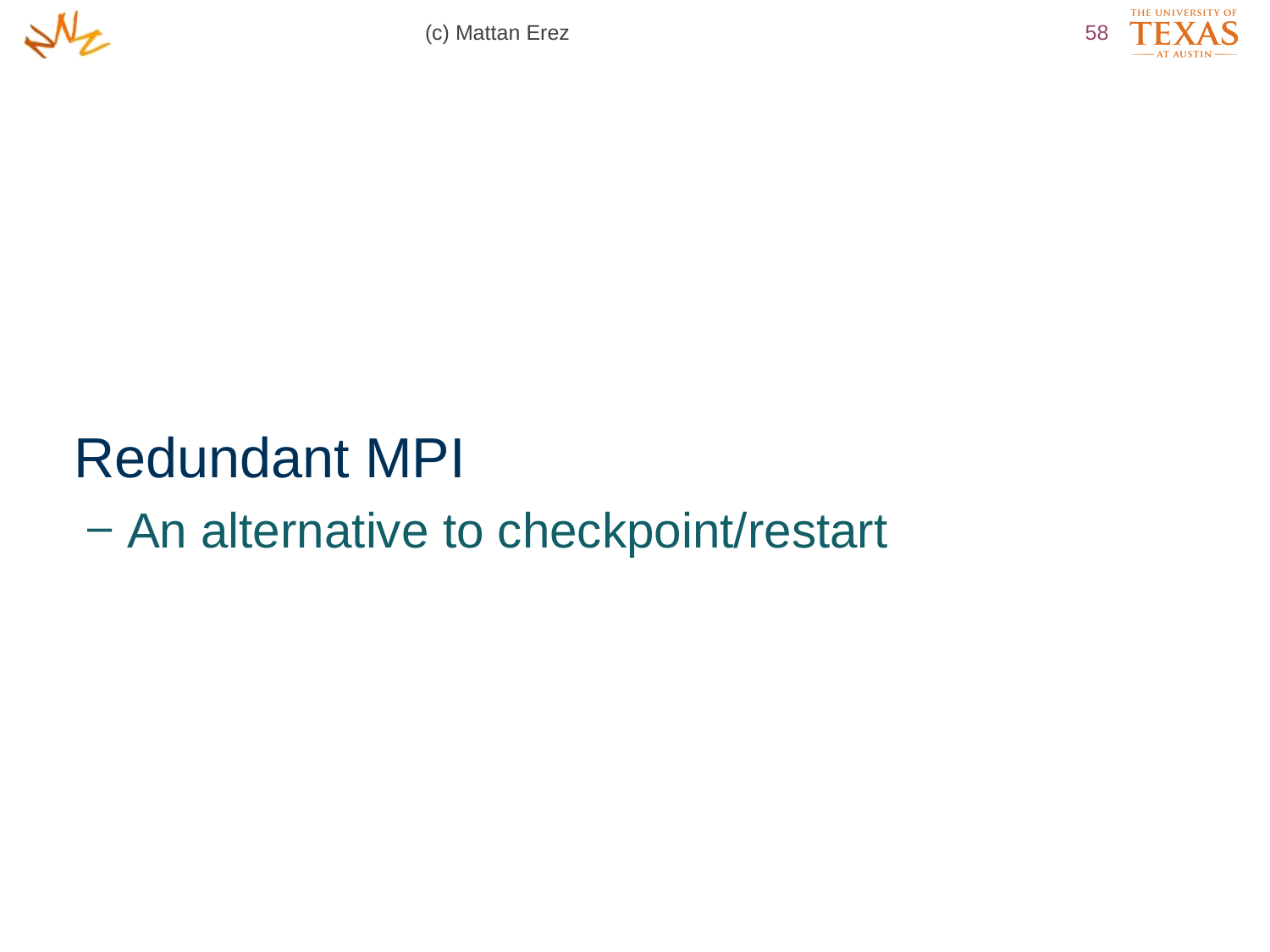

(c) Mattan Erez
58
Redundant MPI
An alternative to checkpoint/restart